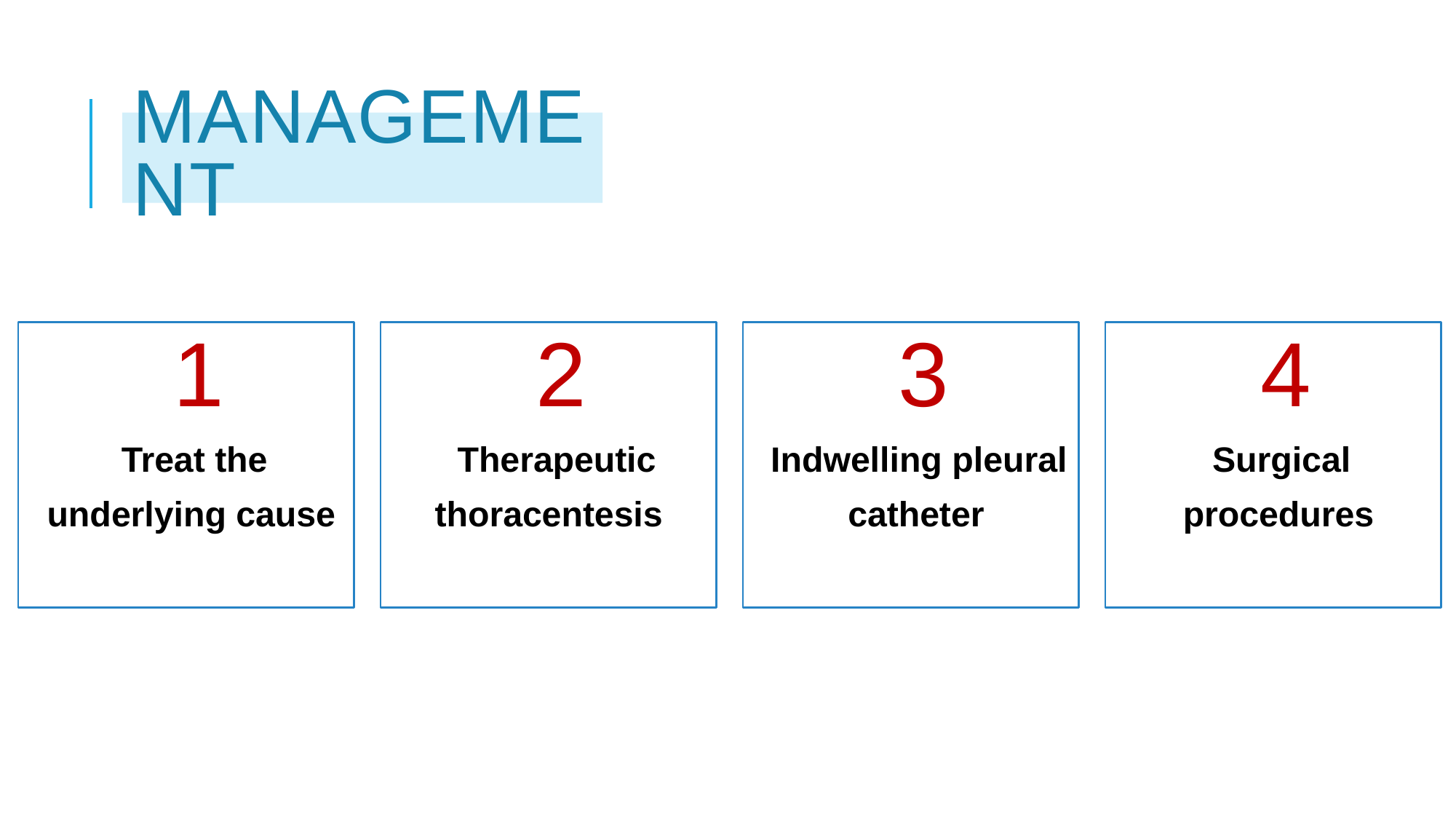

# management
4
Surgical procedures
2
Therapeutic thoracentesis
3
Indwelling pleural catheter

1
Treat the underlying cause